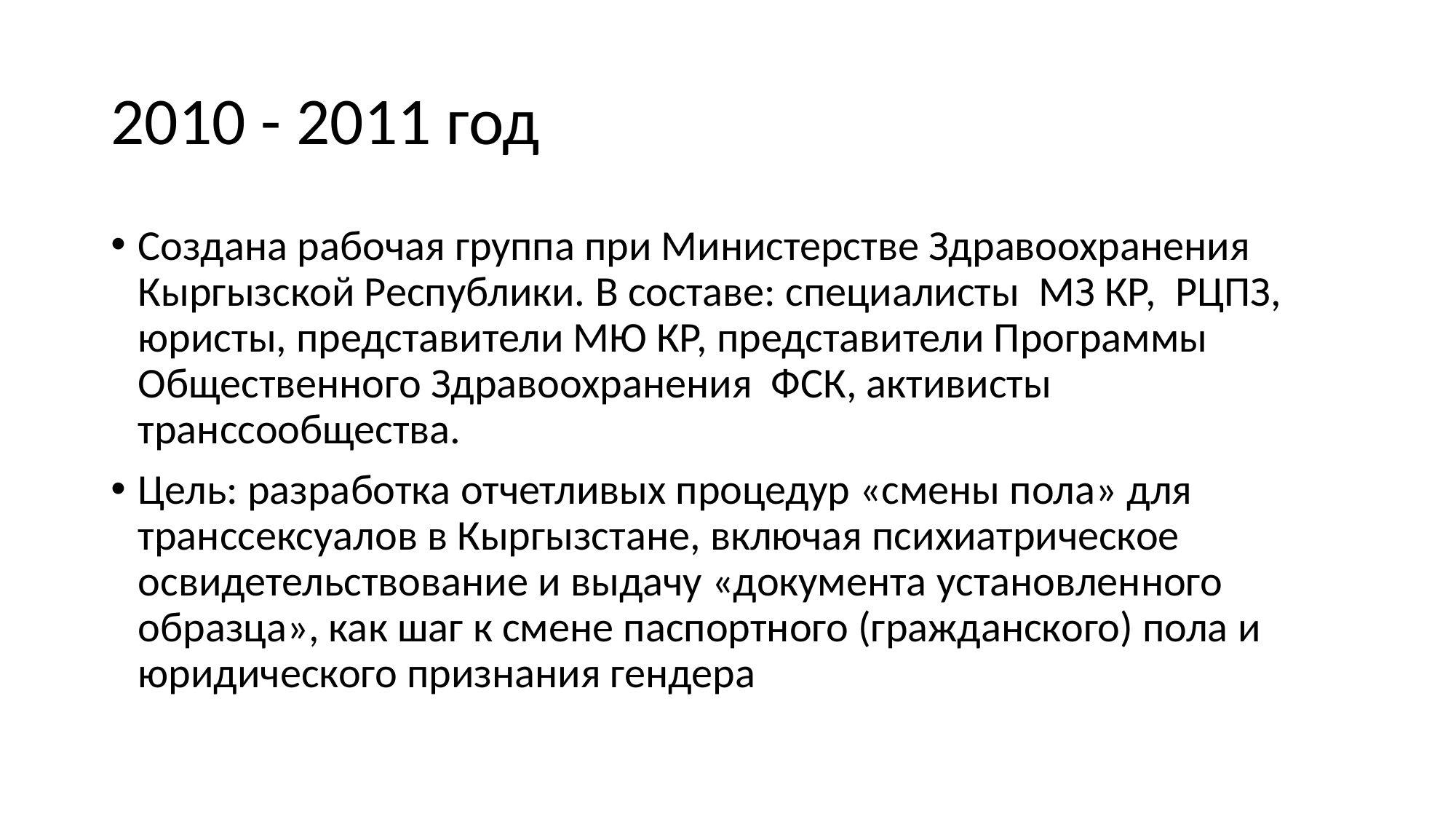

# 2010 - 2011 год
Создана рабочая группа при Министерстве Здравоохранения Кыргызской Республики. В составе: специалисты  МЗ КР,  РЦПЗ,  юристы, представители МЮ КР, представители Программы Общественного Здравоохранения  ФСК, активисты транссообщества.
Цель: разработка отчетливых процедур «смены пола» для транссексуалов в Кыргызстане, включая психиатрическое освидетельствование и выдачу «документа установленного образца», как шаг к смене паспортного (гражданского) пола и юридического признания гендера